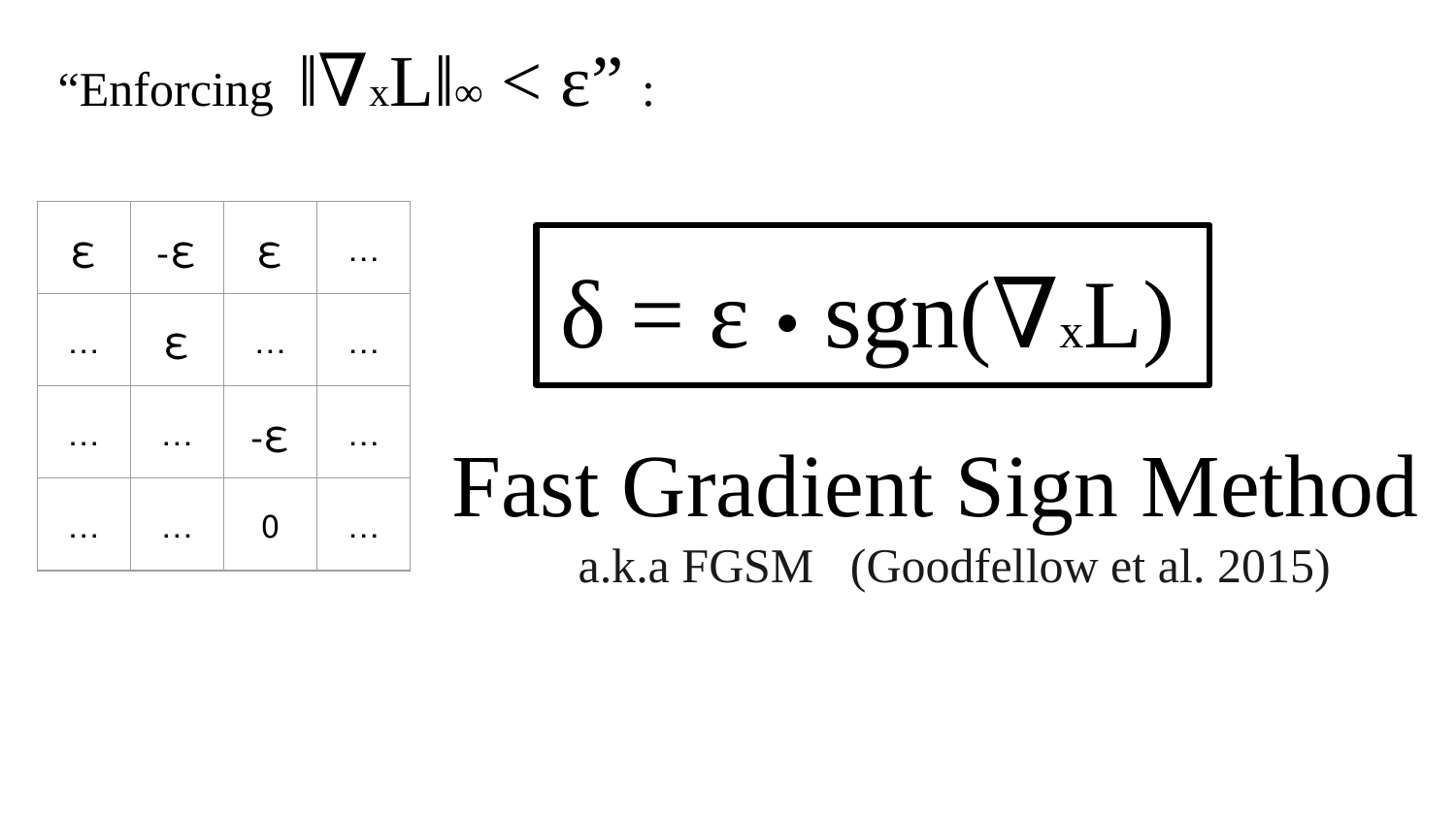

# “Enforcing  ‖∇xL‖∞ < ε” :
| ε | -ε | ε | … |
| --- | --- | --- | --- |
| … | ε | … | … |
| … | … | -ε | … |
| … | … | 0 | … |
δ = ε • sgn(∇xL)

Fast Gradient Sign Method
a.k.a FGSM   (Goodfellow et al. 2015)